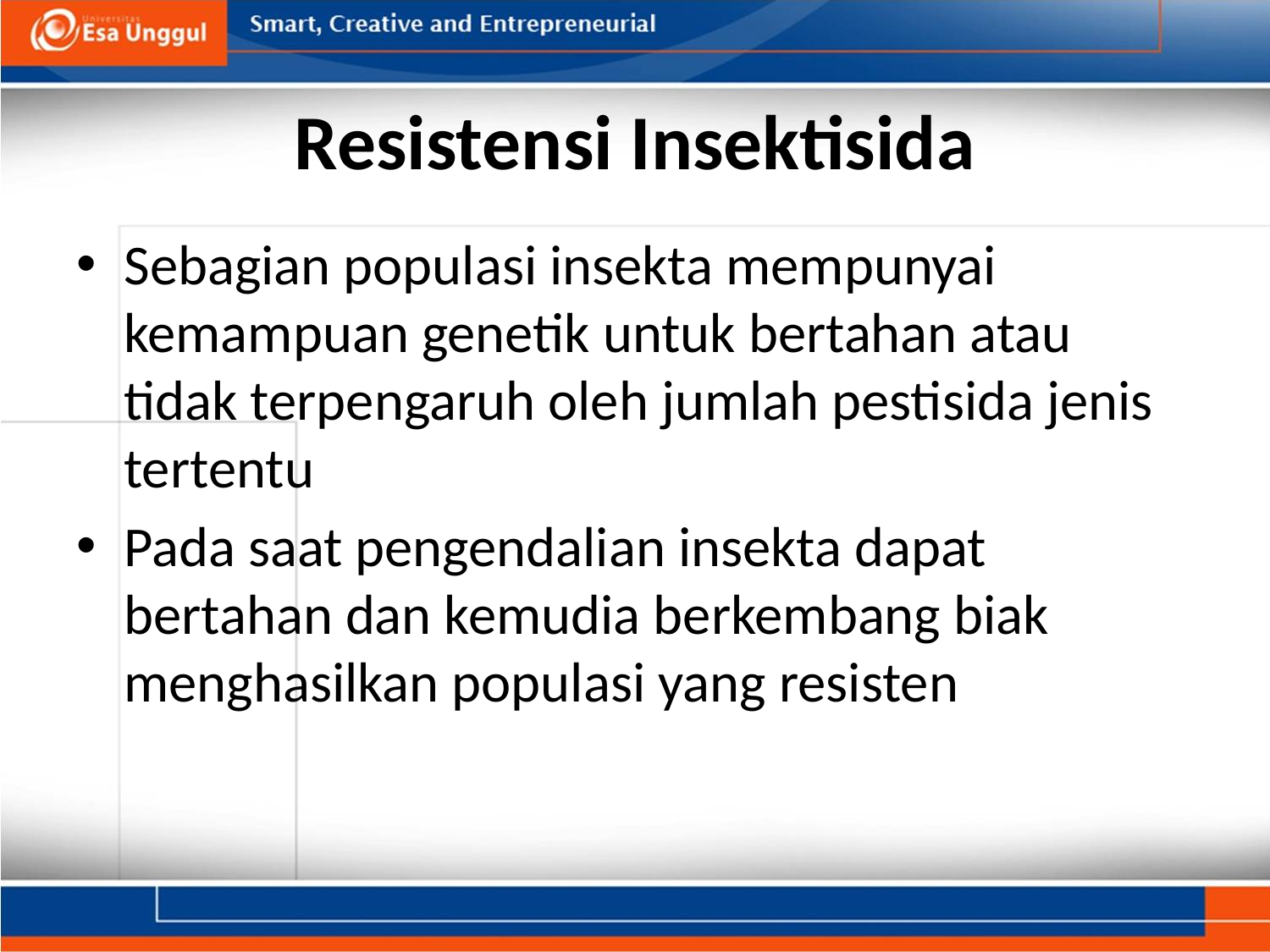

# Resistensi Insektisida
Sebagian populasi insekta mempunyai kemampuan genetik untuk bertahan atau tidak terpengaruh oleh jumlah pestisida jenis tertentu
Pada saat pengendalian insekta dapat bertahan dan kemudia berkembang biak menghasilkan populasi yang resisten